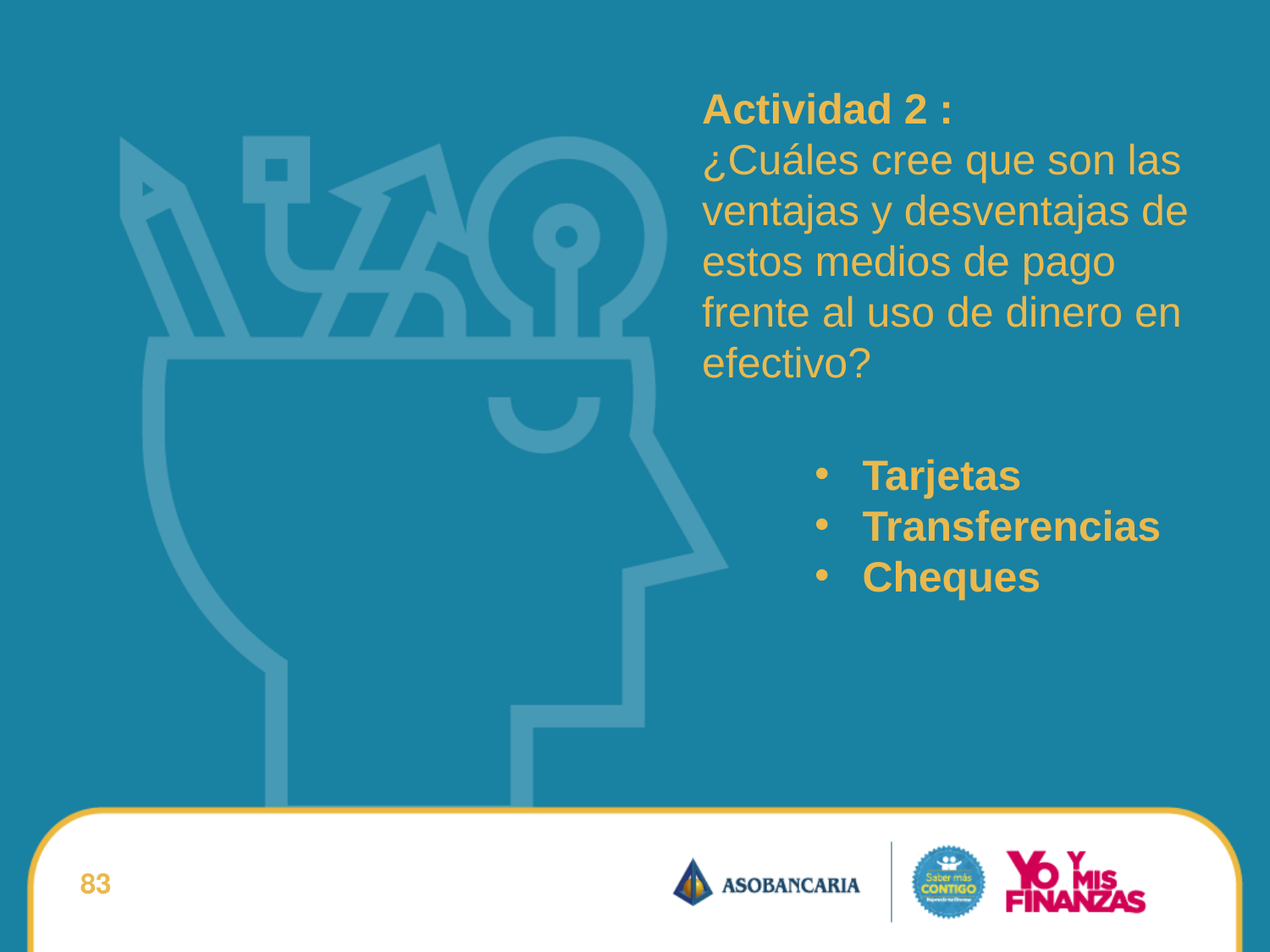

Actividad 2 :
¿Cuáles cree que son las ventajas y desventajas de estos medios de pago frente al uso de dinero en efectivo?
Tarjetas
Transferencias
Cheques
83